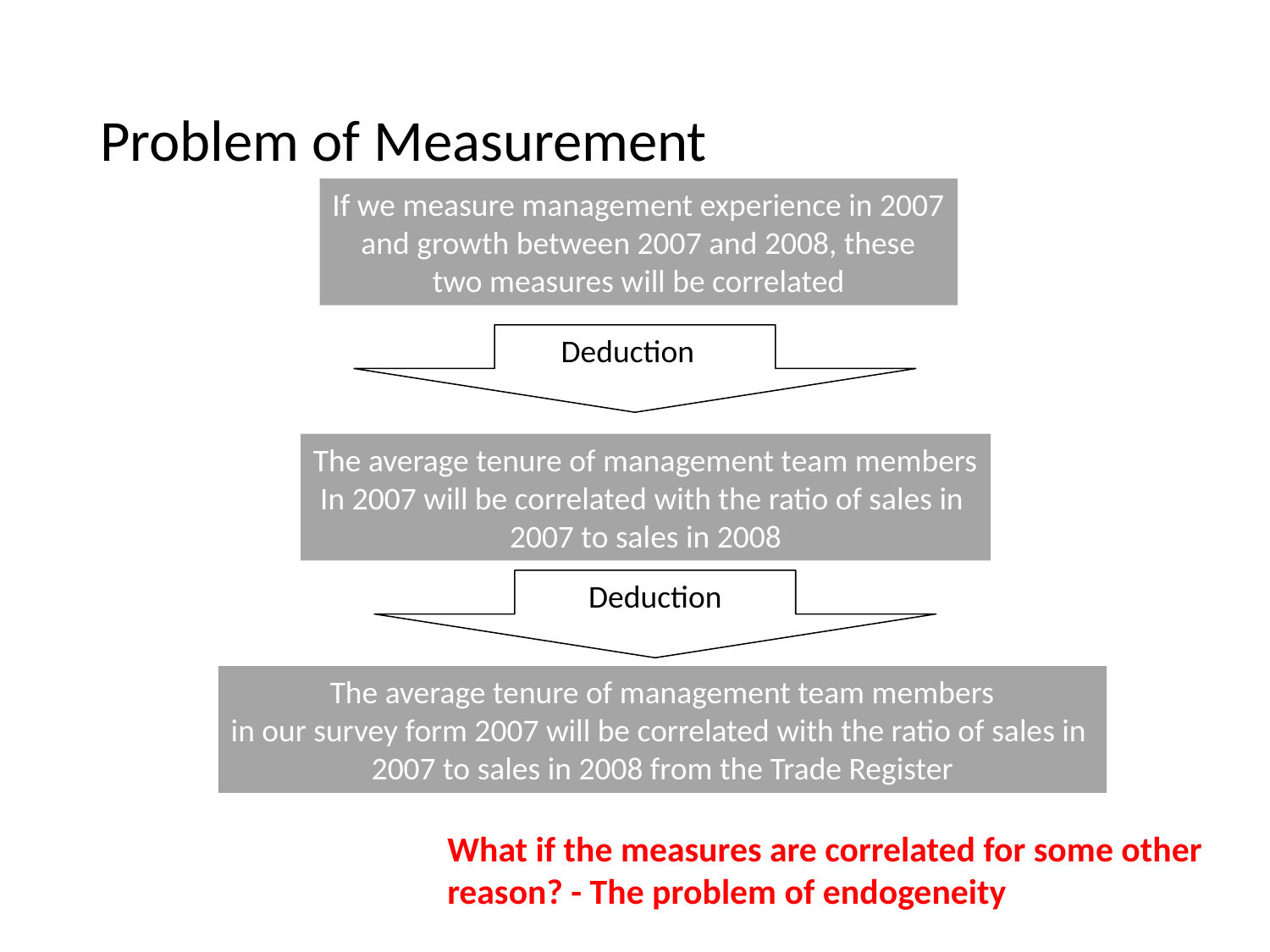

# Problem of Measurement
If we measure management experience in 2007
and growth between 2007 and 2008, these
two measures will be correlated
Deduction
The average tenure of management team members
In 2007 will be correlated with the ratio of sales in
2007 to sales in 2008
Deduction
The average tenure of management team members
in our survey form 2007 will be correlated with the ratio of sales in
2007 to sales in 2008 from the Trade Register
What if the measures are correlated for some other
reason? - The problem of endogeneity